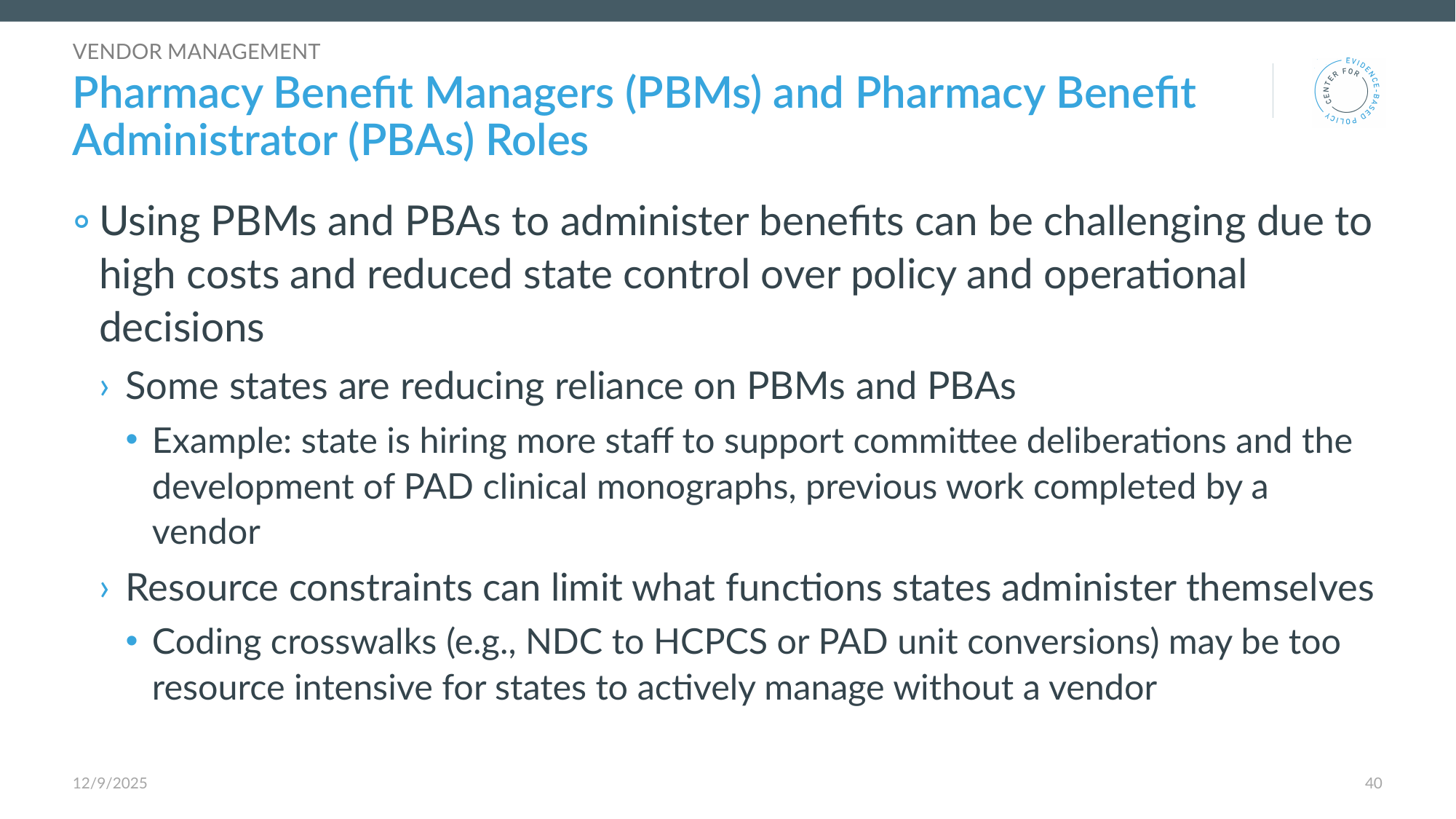

Vendor Management
# Pharmacy Benefit Managers (PBMs) and Pharmacy Benefit  Administrator (PBAs) Roles
Using PBMs and PBAs to administer benefits can be challenging due to high costs and reduced state control over policy and operational decisions
Some states are reducing reliance on PBMs and PBAs
Example: state is hiring more staff to support committee deliberations and the development of PAD clinical monographs, previous work completed by a vendor
Resource constraints can limit what functions states administer themselves
Coding crosswalks (e.g., NDC to HCPCS or PAD unit conversions) may be too resource intensive for states to actively manage without a vendor
12/9/2025
40